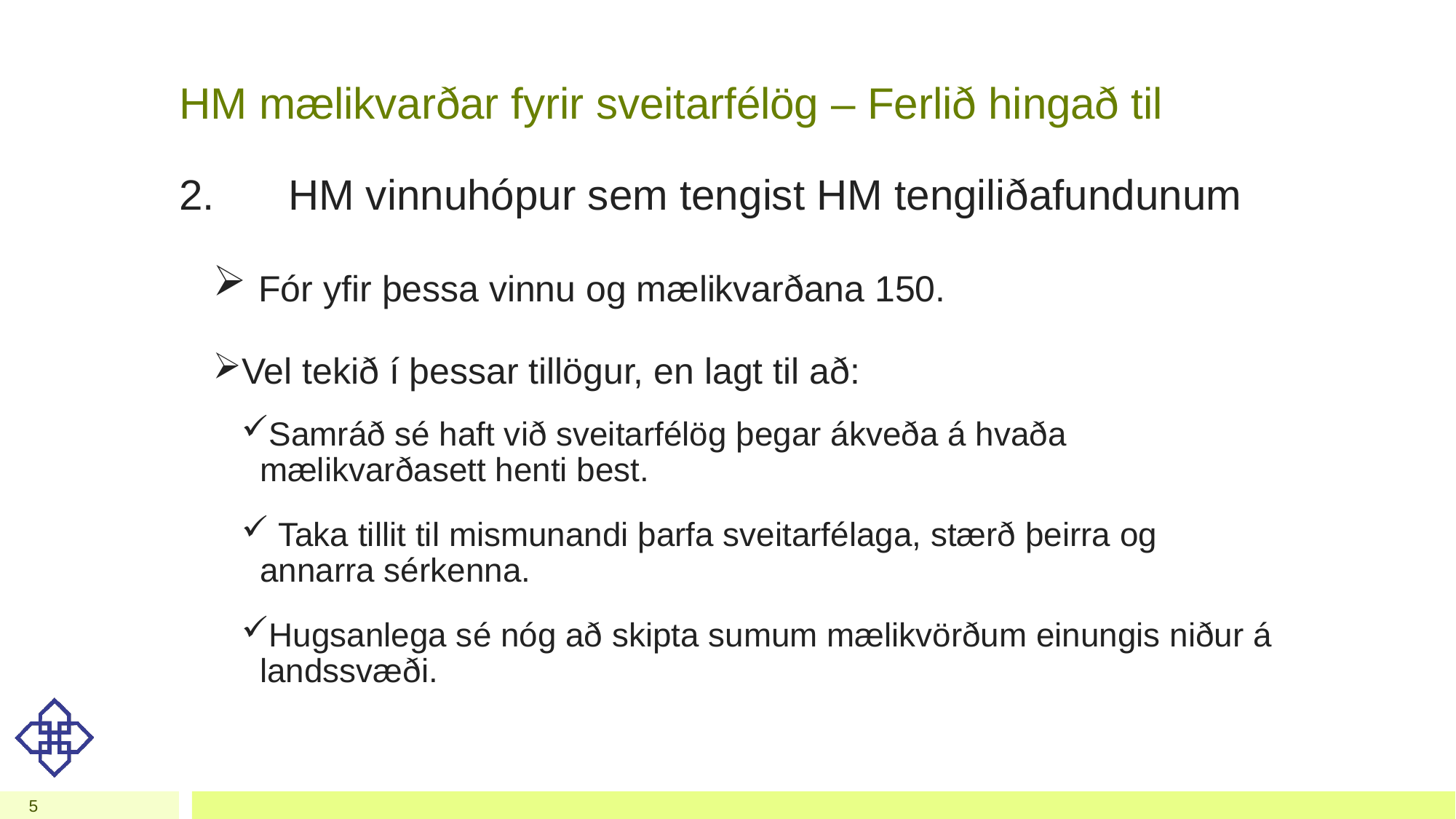

# HM mælikvarðar fyrir sveitarfélög – Ferlið hingað til
2.	HM vinnuhópur sem tengist HM tengiliðafundunum

 Fór yfir þessa vinnu og mælikvarðana 150.

Vel tekið í þessar tillögur, en lagt til að:

Samráð sé haft við sveitarfélög þegar ákveða á hvaða mælikvarðasett henti best.

 Taka tillit til mismunandi þarfa sveitarfélaga, stærð þeirra og annarra sérkenna.

Hugsanlega sé nóg að skipta sumum mælikvörðum einungis niður á landssvæði.
5